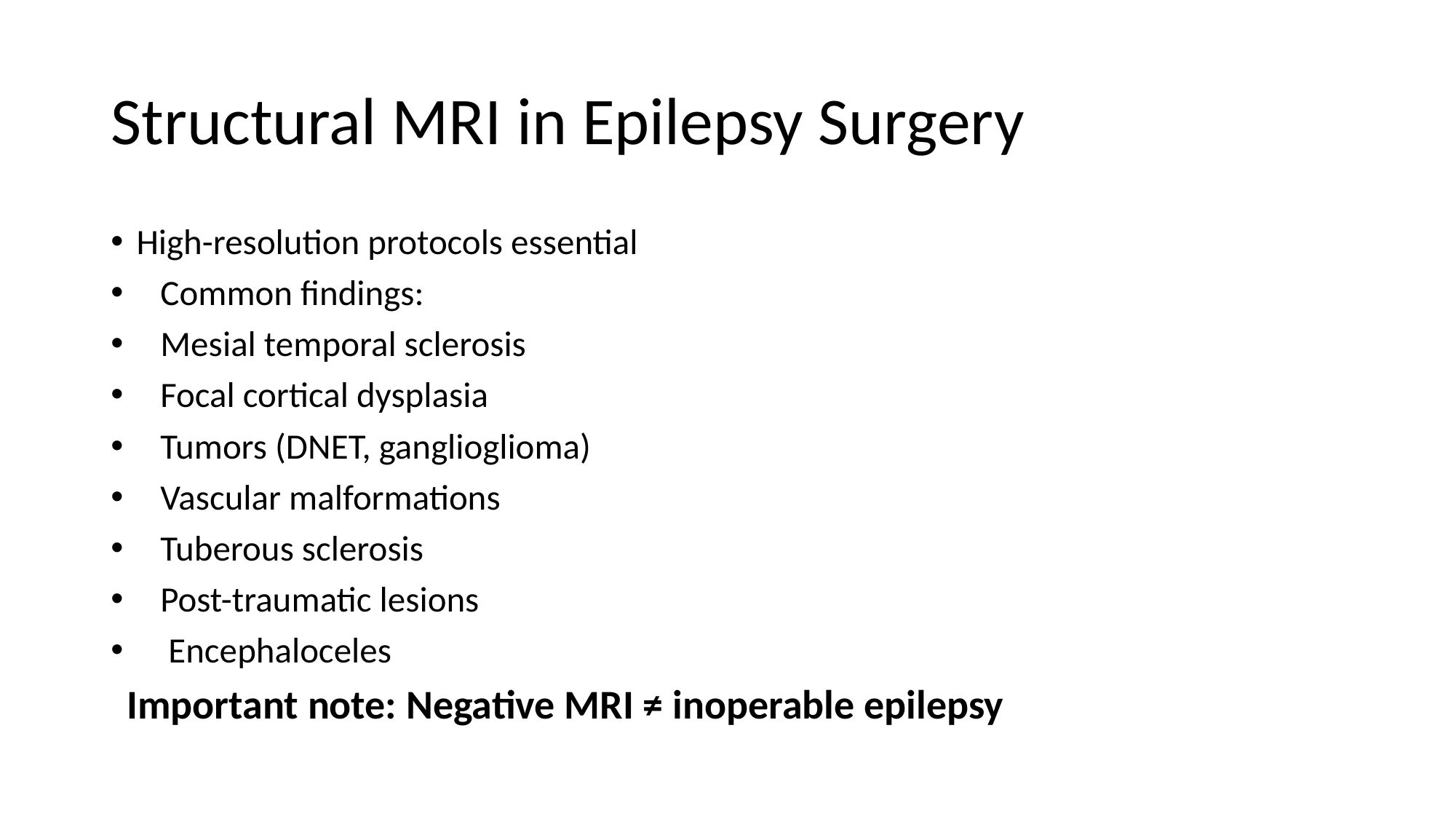

# Structural MRI in Epilepsy Surgery
High-resolution protocols essential
   Common findings:
   Mesial temporal sclerosis
   Focal cortical dysplasia
   Tumors (DNET, ganglioglioma)
   Vascular malformations
   Tuberous sclerosis
   Post-traumatic lesions
    Encephaloceles
  Important note: Negative MRI ≠ inoperable epilepsy